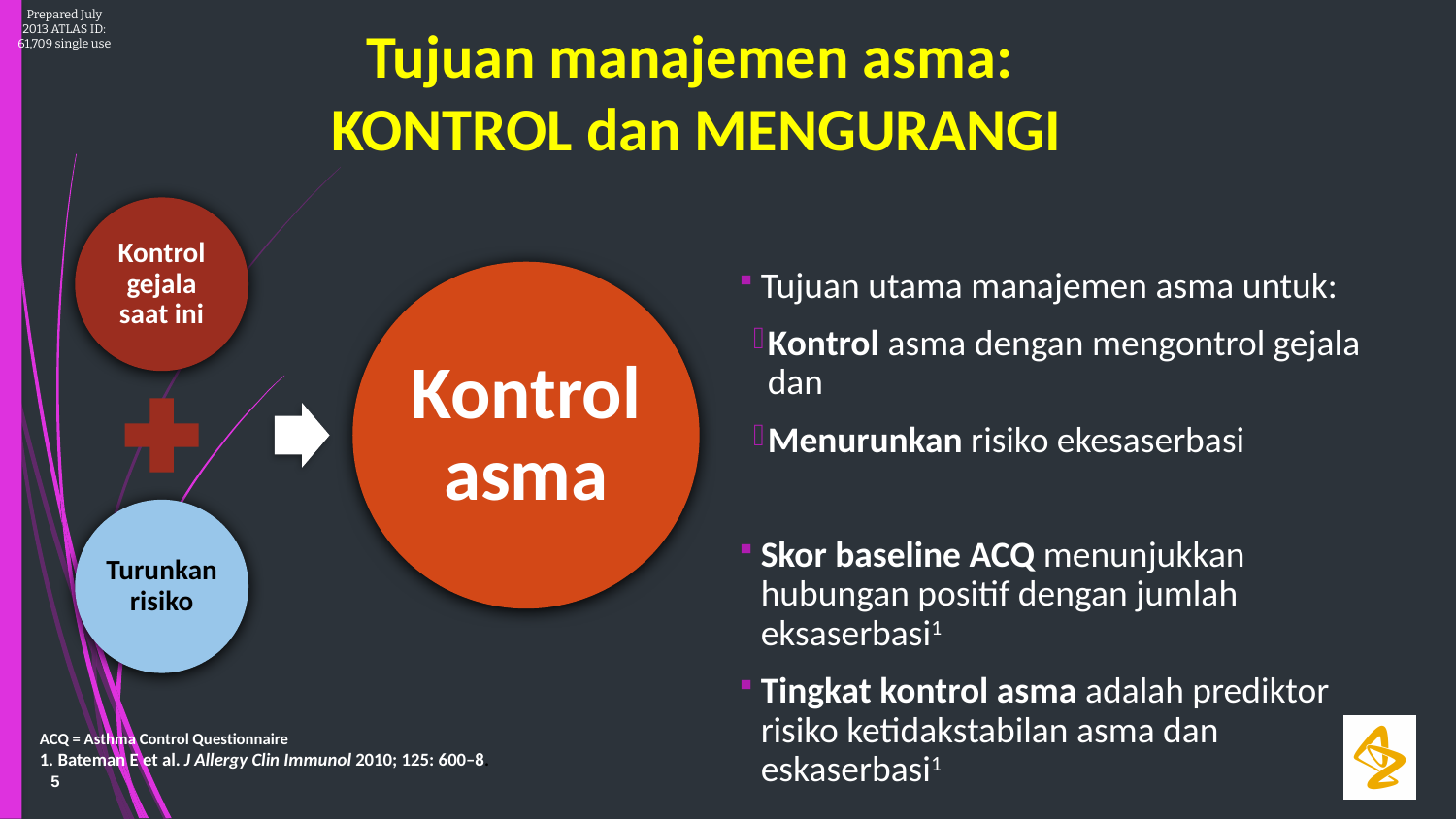

Prepared July 2013 ATLAS ID: 61,709 single use
Tujuan manajemen asma:
KONTROL dan MENGURANGI
Kontrol gejala saat ini

Turunkan risiko

Kontrol asma
Tujuan utama manajemen asma untuk:
Kontrol asma dengan mengontrol gejala dan
Menurunkan risiko ekesaserbasi

Skor baseline ACQ menunjukkan hubungan positif dengan jumlah eksaserbasi1
Tingkat kontrol asma adalah prediktor risiko ketidakstabilan asma dan eskaserbasi1
ACQ = Asthma Control Questionnaire
1. Bateman E et al. J Allergy Clin Immunol 2010; 125: 600–8.
5